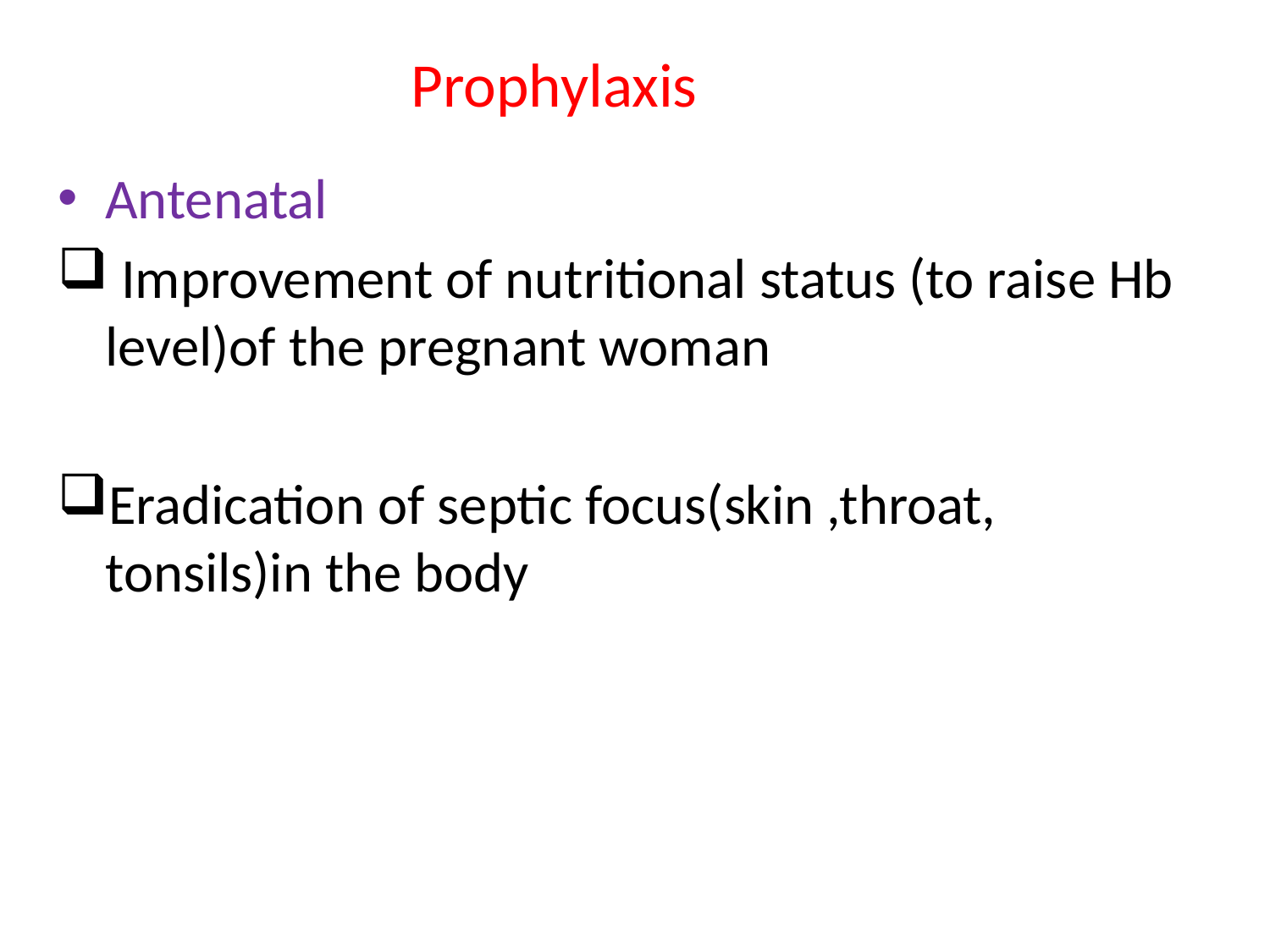

# Prophylaxis
Antenatal
 Improvement of nutritional status (to raise Hb level)of the pregnant woman

Eradication of septic focus(skin ,throat, tonsils)in the body